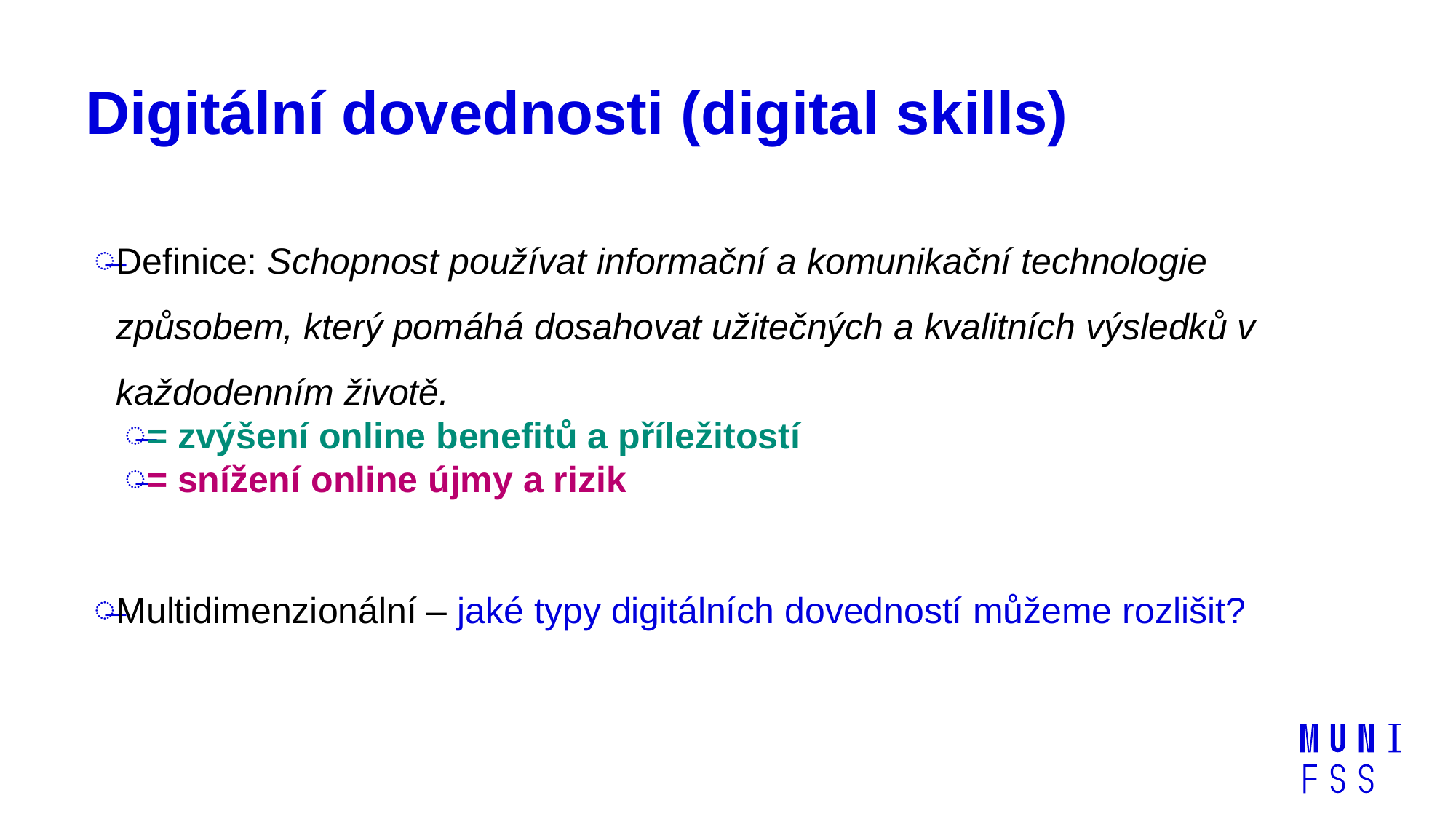

# Digitální dovednosti (digital skills)
Definice: Schopnost používat informační a komunikační technologie způsobem, který pomáhá dosahovat užitečných a kvalitních výsledků v každodenním životě.
= zvýšení online benefitů a příležitostí
= snížení online újmy a rizik

Multidimenzionální – jaké typy digitálních dovedností můžeme rozlišit?